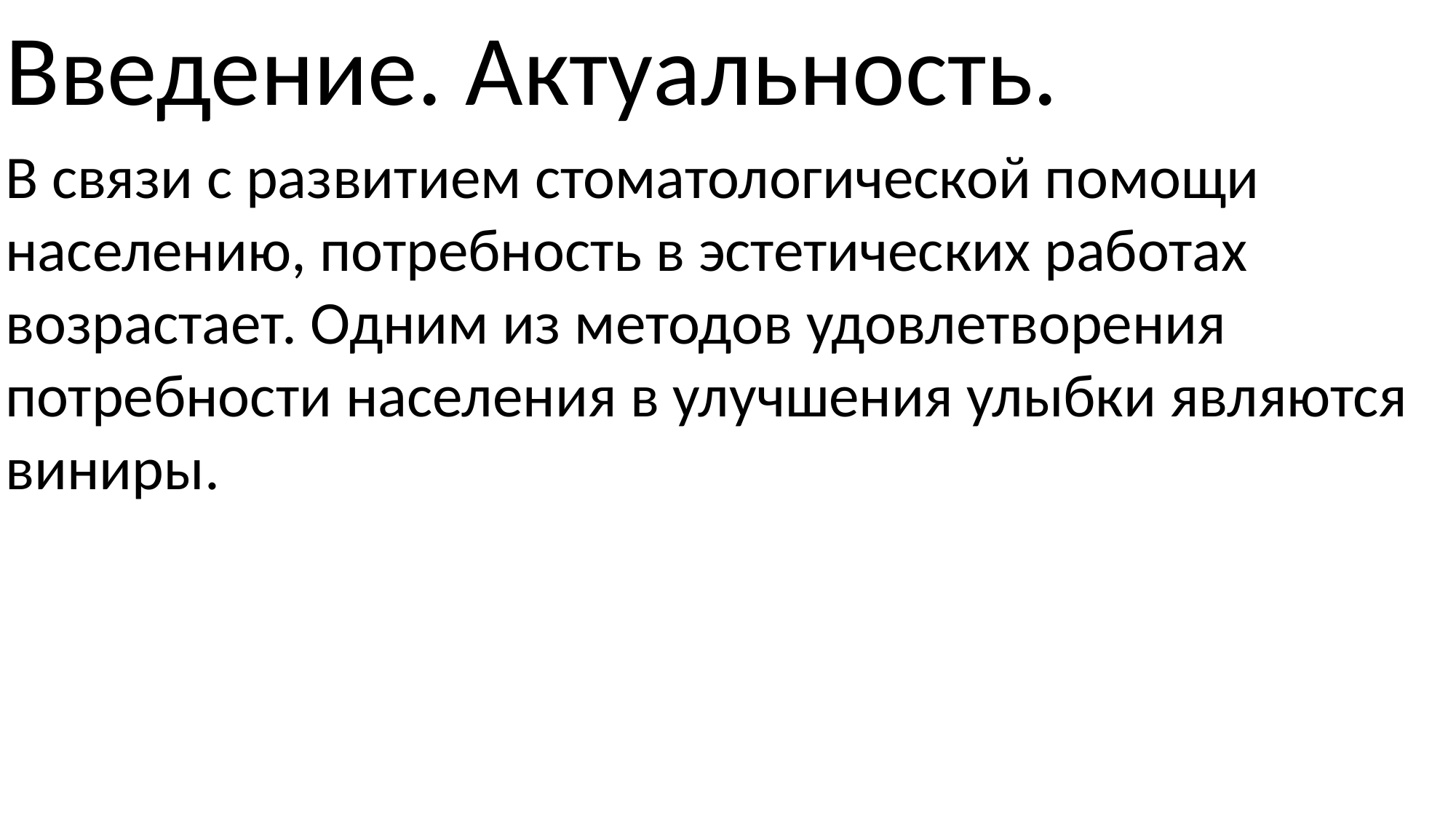

Введение. Актуальность.
В связи с развитием стоматологической помощи населению, потребность в эстетических работах возрастает. Одним из методов удовлетворения потребности населения в улучшения улыбки являются виниры.